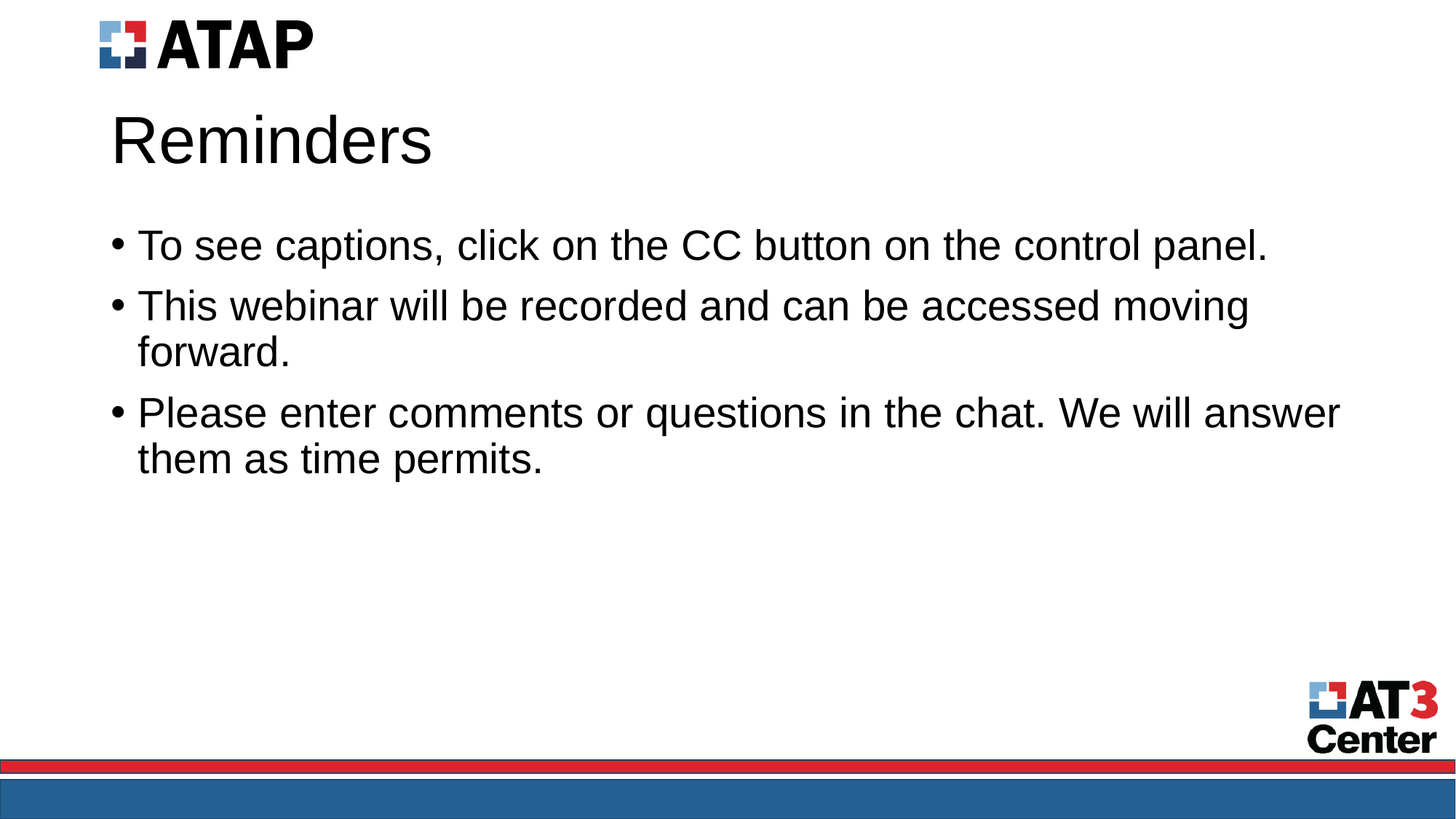

# Reminders
To see captions, click on the CC button on the control panel.
This webinar will be recorded and can be accessed moving forward.
Please enter comments or questions in the chat. We will answer them as time permits.